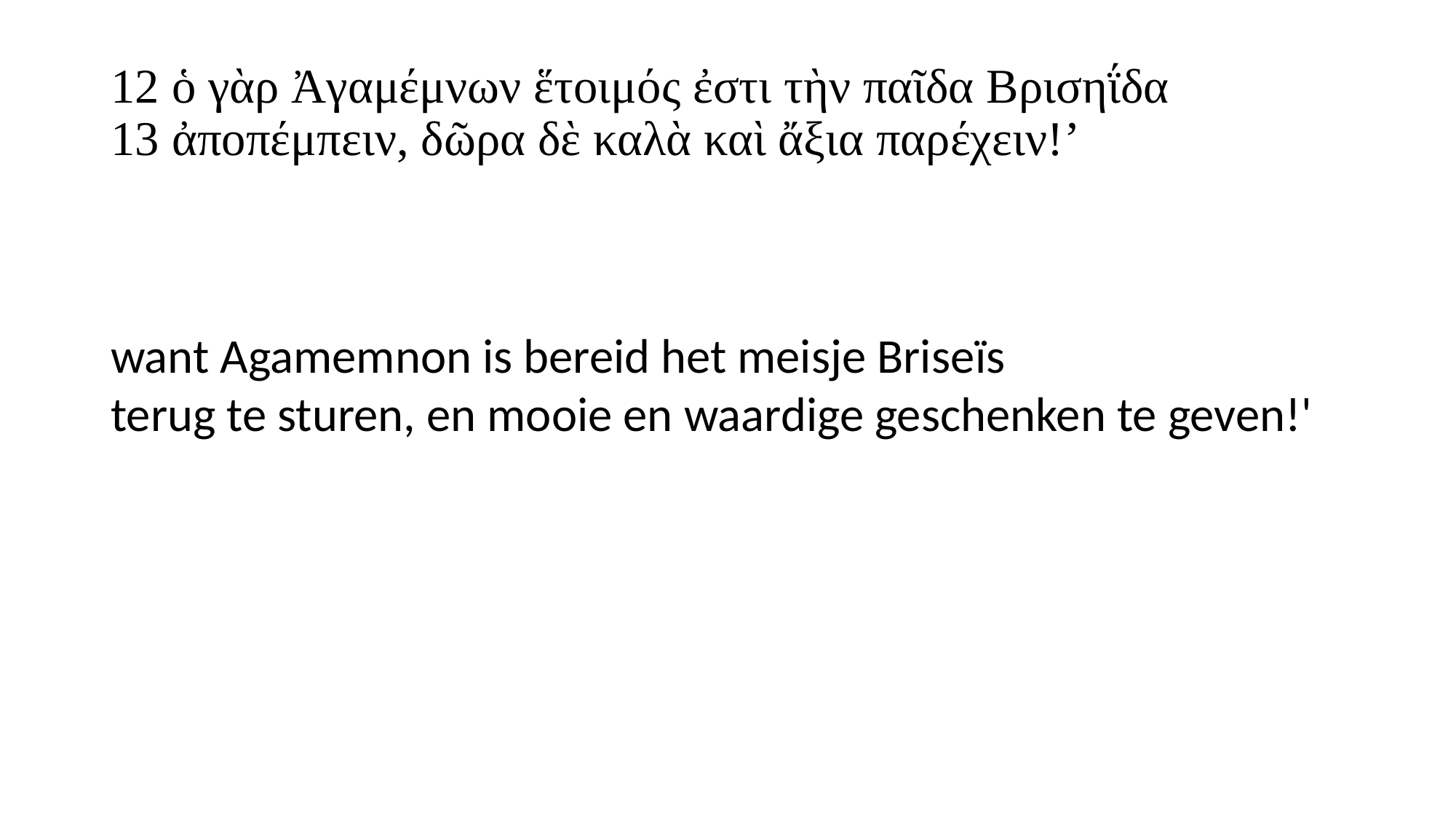

# 12 ὁ γὰρ Ἀγαμέμνων ἕτοιμός ἐστι τὴν παῖδα Βρισηΐδα 13 ἀποπέμπειν, δῶρα δὲ καλὰ καὶ ἄξια παρέχειν!’
want Agamemnon is bereid het meisje Briseïs
terug te sturen, en mooie en waardige geschenken te geven!'